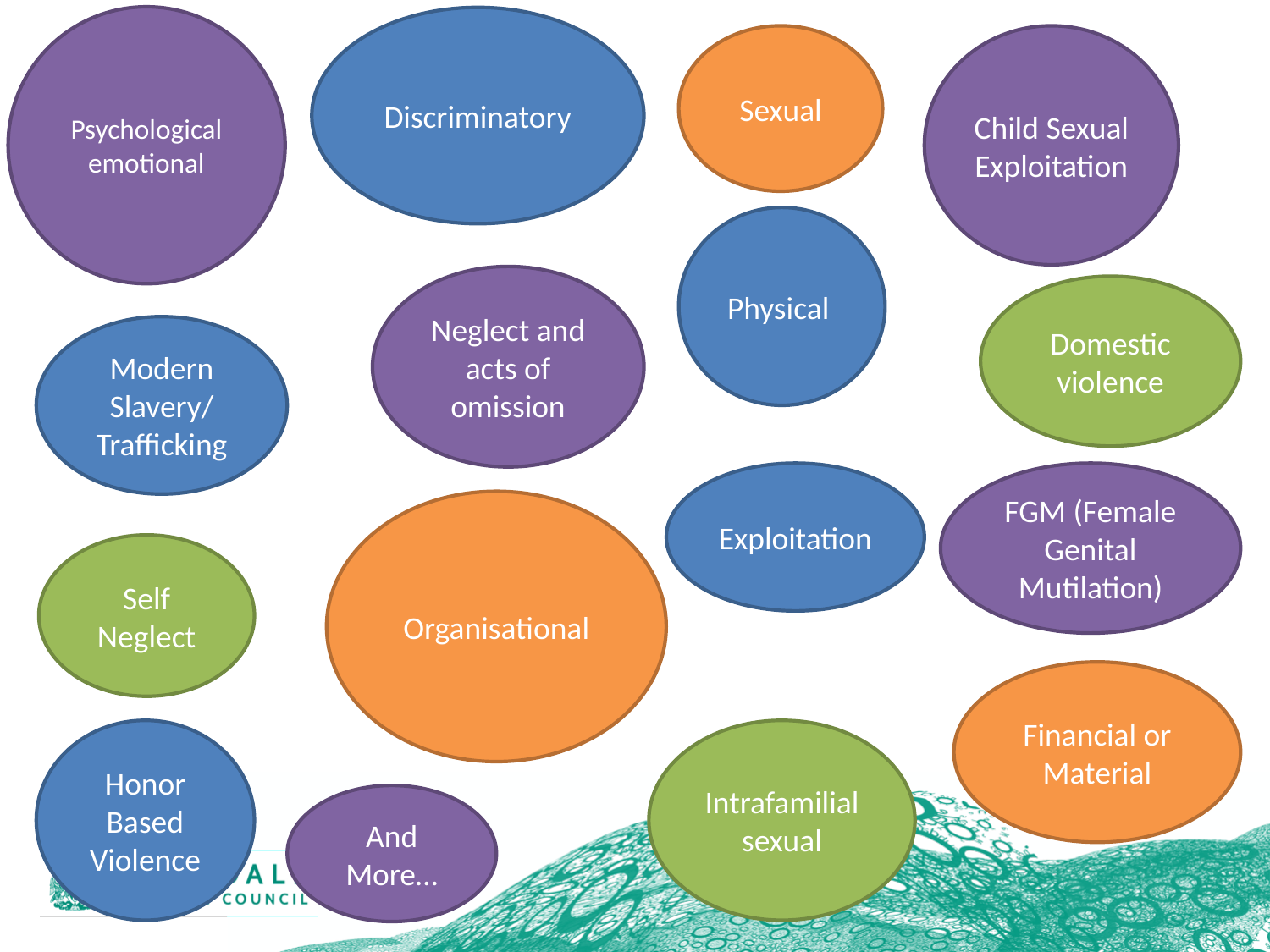

Psychological
emotional
Discriminatory
Sexual
Child Sexual
Exploitation
Physical
Neglect and acts of omission
Domestic violence
Modern Slavery/ Trafficking
Exploitation
FGM (Female Genital Mutilation)
Organisational
Self Neglect
Financial or Material
Honor Based Violence
Intrafamilial
sexual
And More…